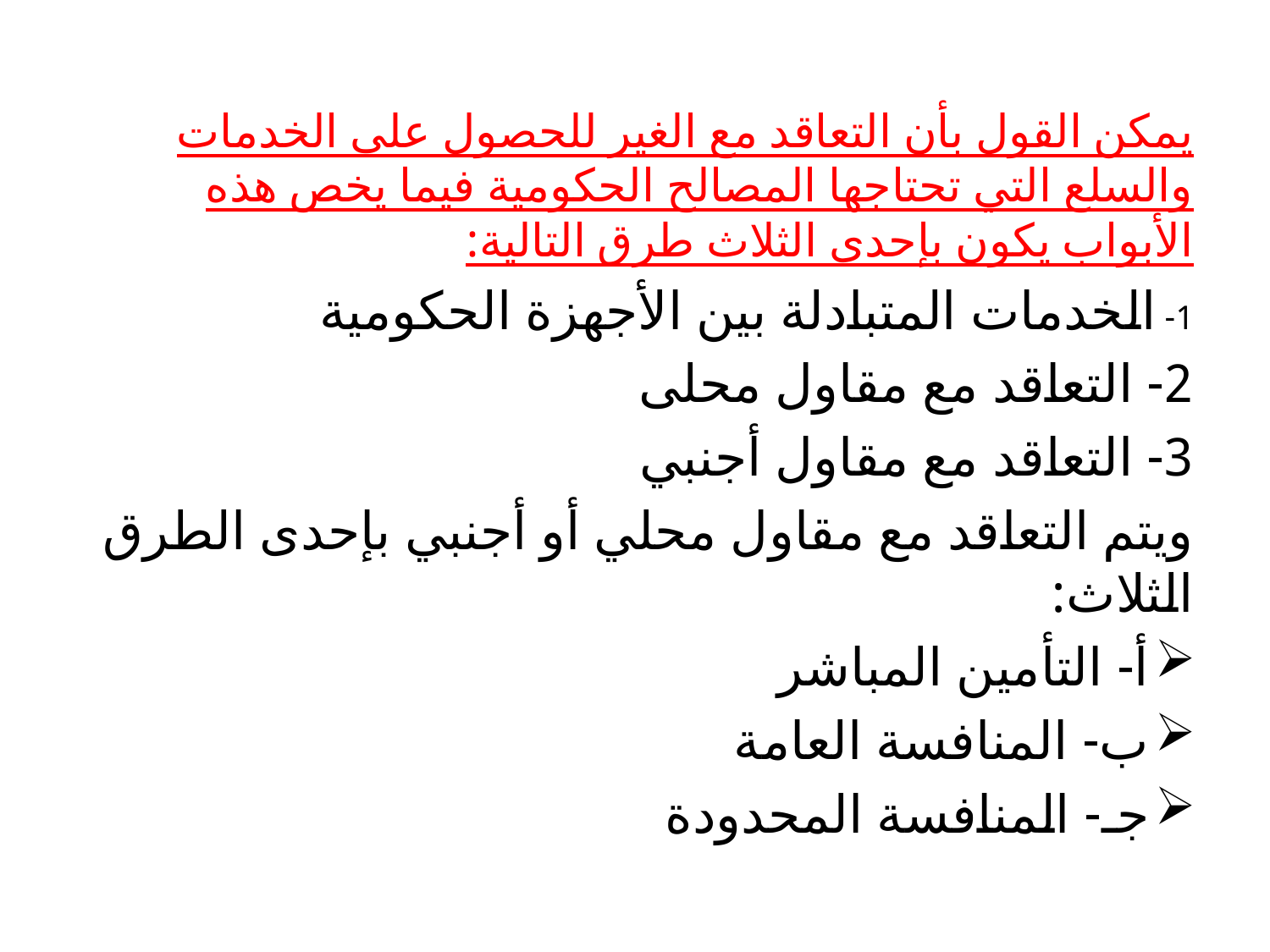

#
يمكن القول بأن التعاقد مع الغير للحصول على الخدمات والسلع التي تحتاجها المصالح الحكومية فيما يخص هذه الأبواب يكون بإحدى الثلاث طرق التالية:
1- الخدمات المتبادلة بين الأجهزة الحكومية
2- التعاقد مع مقاول محلى
3- التعاقد مع مقاول أجنبي
ويتم التعاقد مع مقاول محلي أو أجنبي بإحدى الطرق الثلاث:
أ- التأمين المباشر
ب- المنافسة العامة
جـ- المنافسة المحدودة